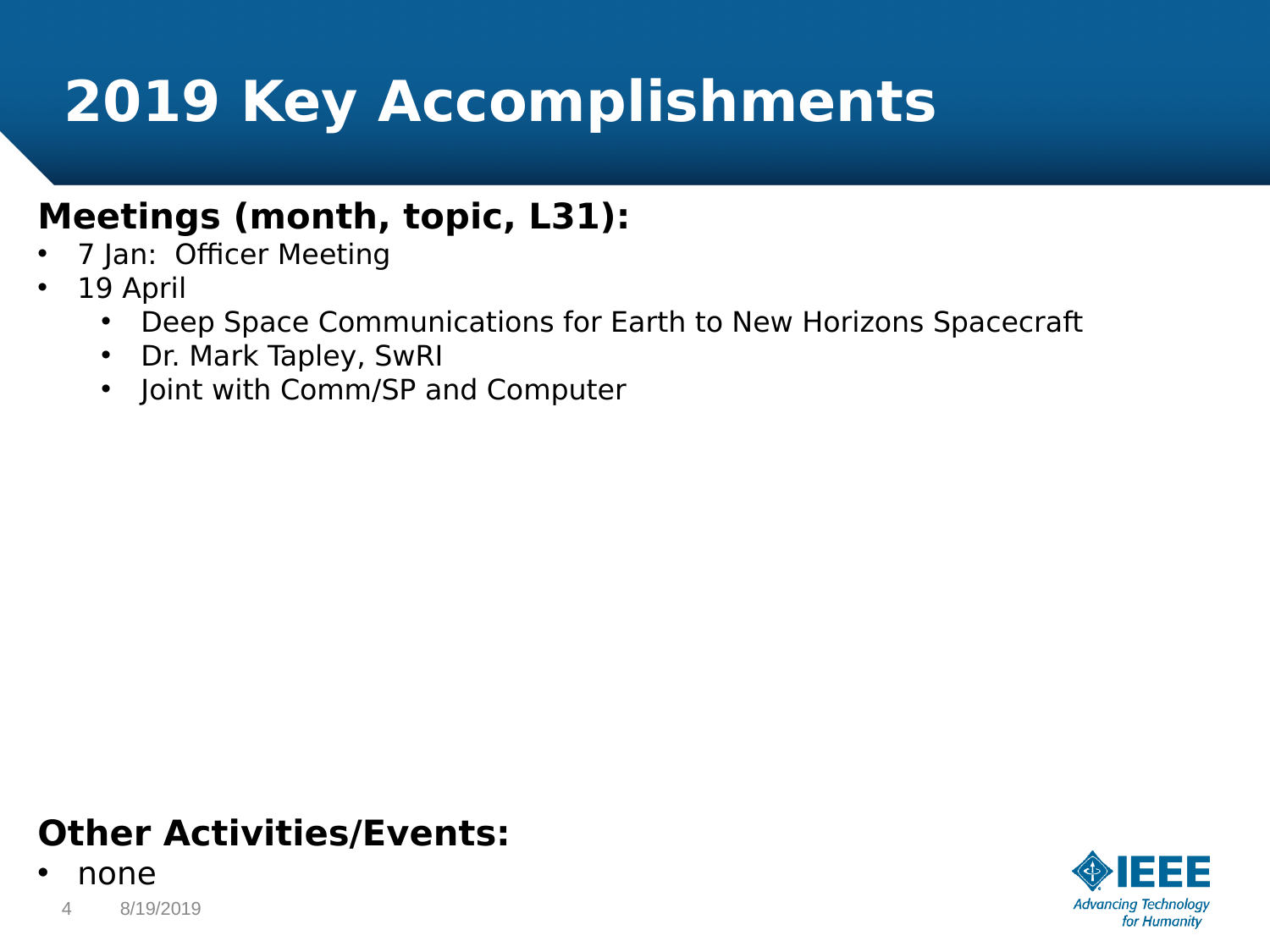

# 2019 Key Accomplishments
Meetings (month, topic, L31):
7 Jan:  Officer Meeting
19 April
Deep Space Communications for Earth to New Horizons Spacecraft
Dr. Mark Tapley, SwRI
Joint with Comm/SP and Computer

Other Activities/Events:
none
4
8/19/2019